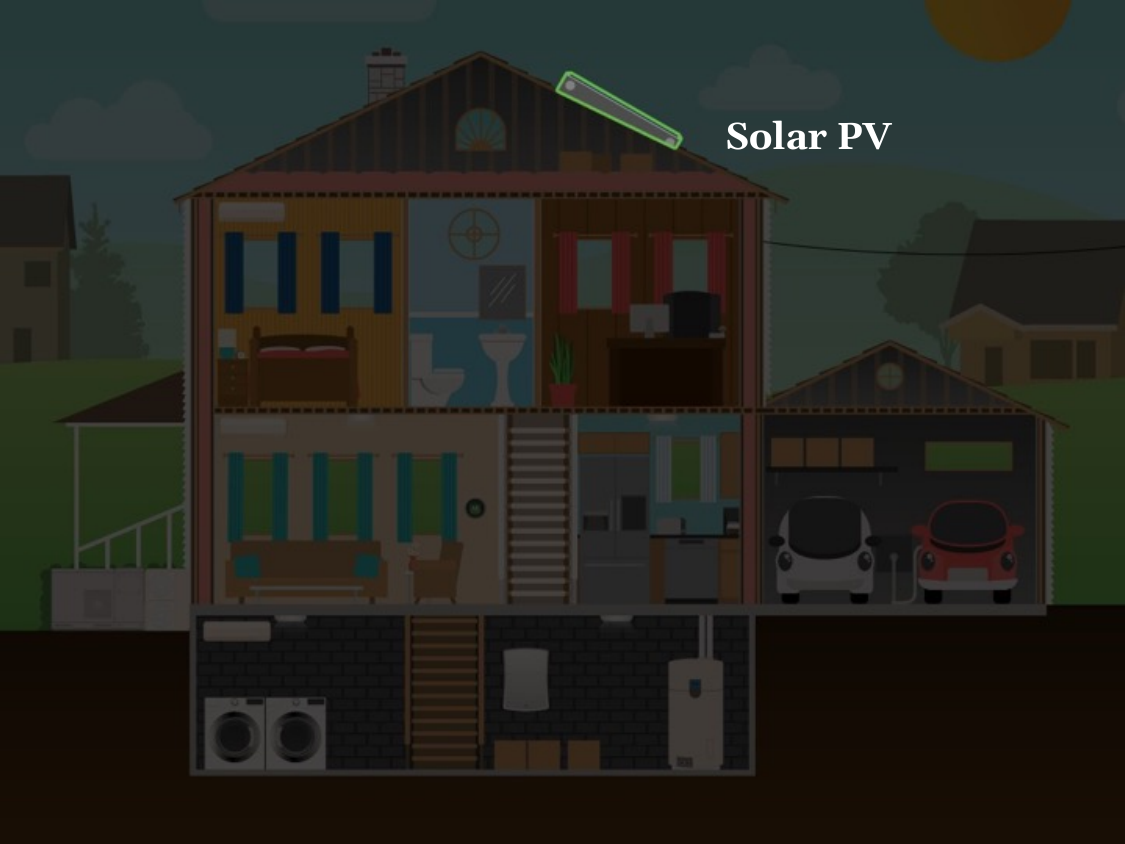

Regulatory Assistance Project (RAP)®

# Solar PV